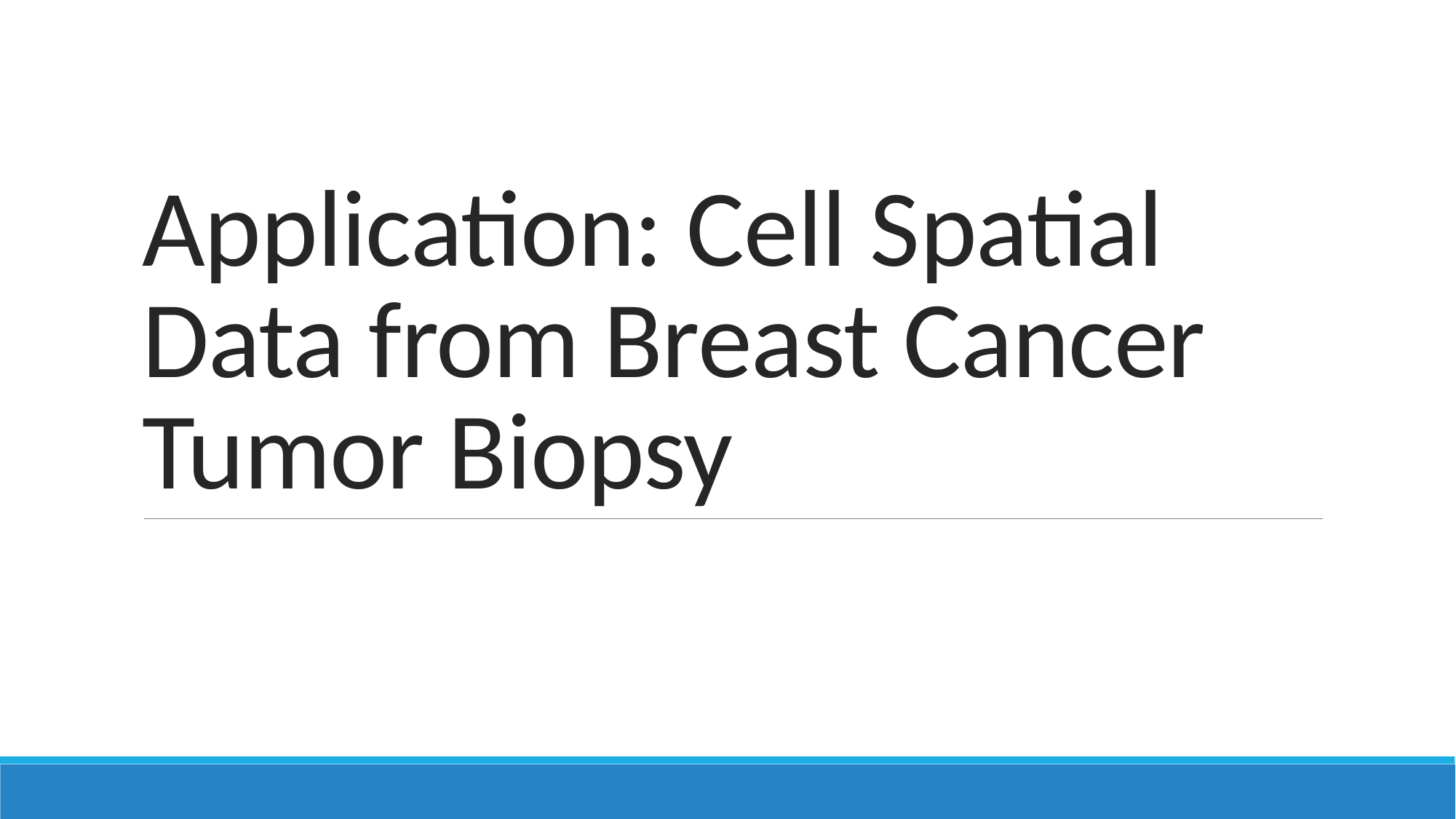

# Application: Cell Spatial Data from Breast Cancer Tumor Biopsy